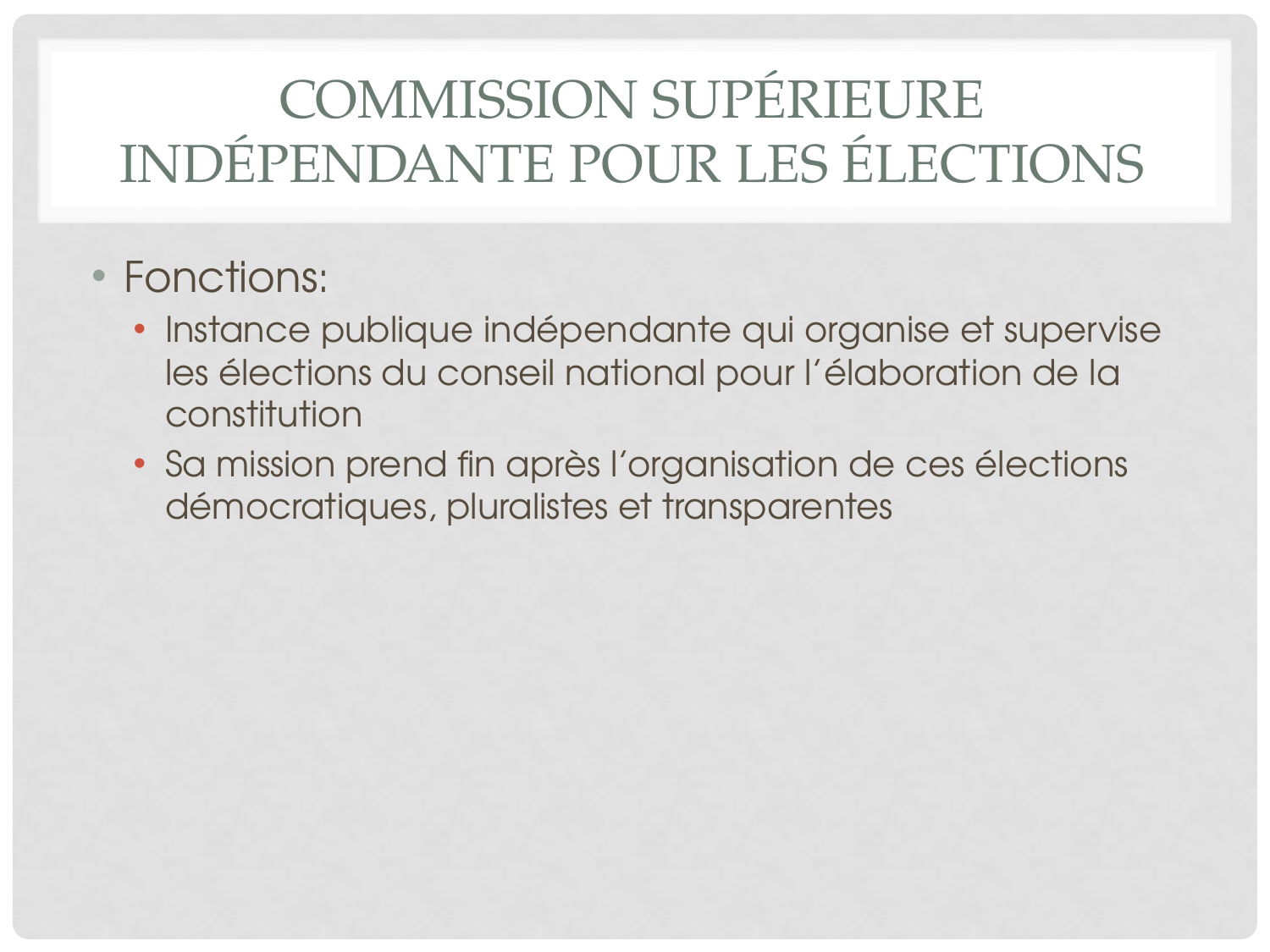

# Commission supérieure indépendante pour les élections
Fonctions:
Instance publique indépendante qui organise et supervise les élections du conseil national pour l’élaboration de la constitution
Sa mission prend fin après l’organisation de ces élections démocratiques, pluralistes et transparentes